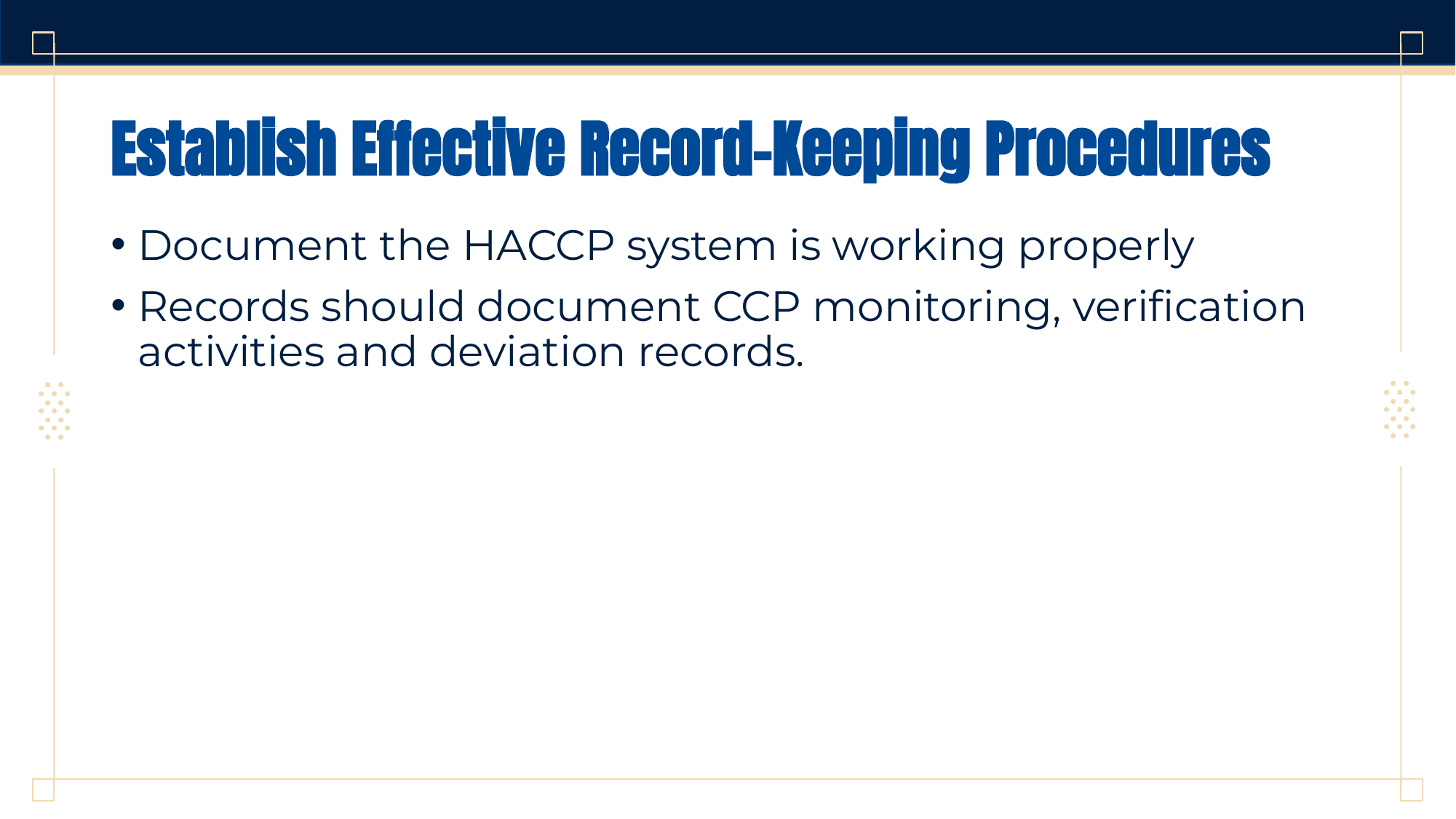

# Establish Effective Record-Keeping Procedures
Document the HACCP system is working properly
Records should document CCP monitoring, verification activities and deviation records.